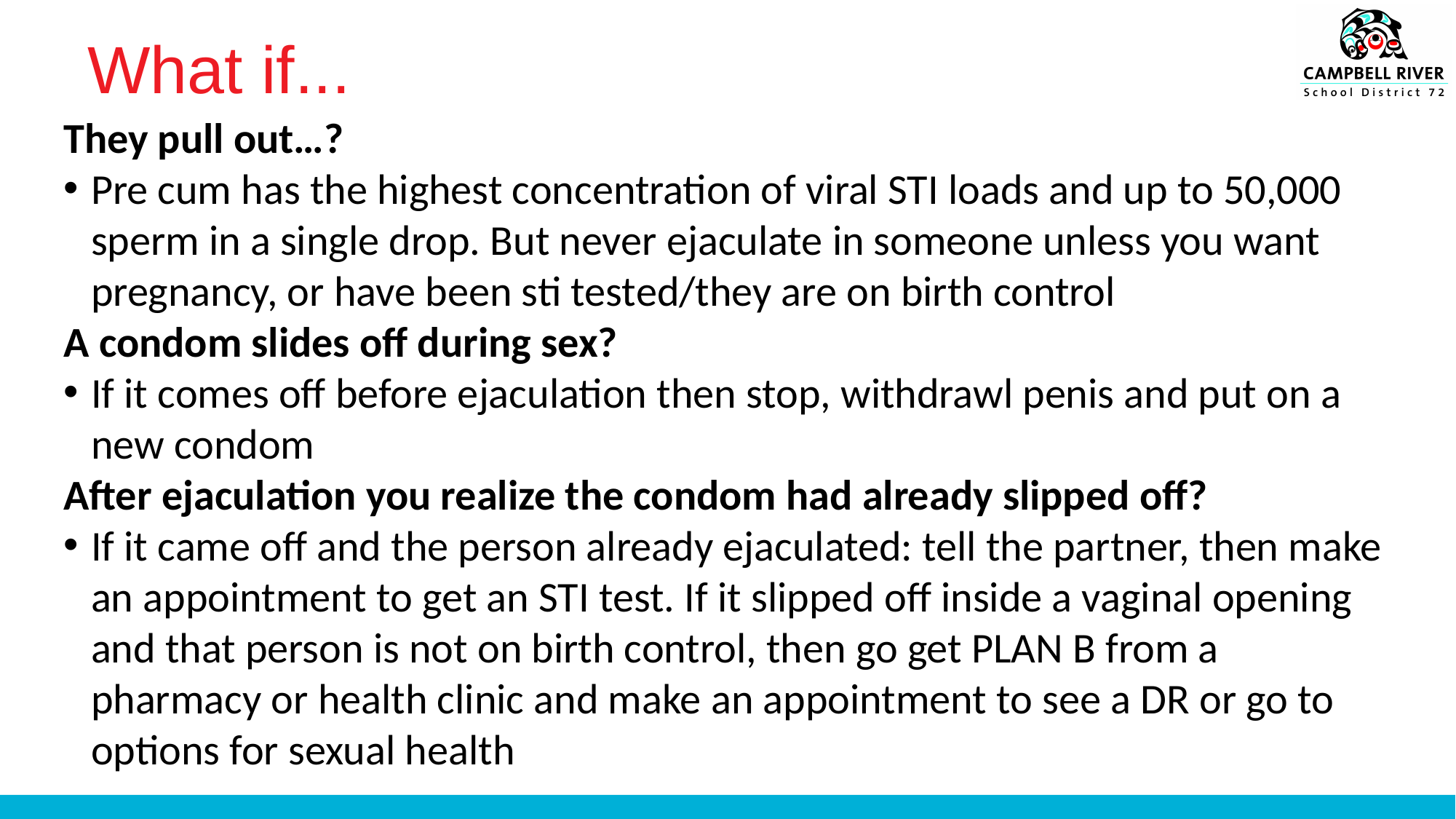

# What if...
They pull out…?
Pre cum has the highest concentration of viral STI loads and up to 50,000 sperm in a single drop. But never ejaculate in someone unless you want pregnancy, or have been sti tested/they are on birth control
A condom slides off during sex?
If it comes off before ejaculation then stop, withdrawl penis and put on a new condom
After ejaculation you realize the condom had already slipped off?
If it came off and the person already ejaculated: tell the partner, then make an appointment to get an STI test. If it slipped off inside a vaginal opening  and that person is not on birth control, then go get PLAN B from a pharmacy or health clinic and make an appointment to see a DR or go to options for sexual health